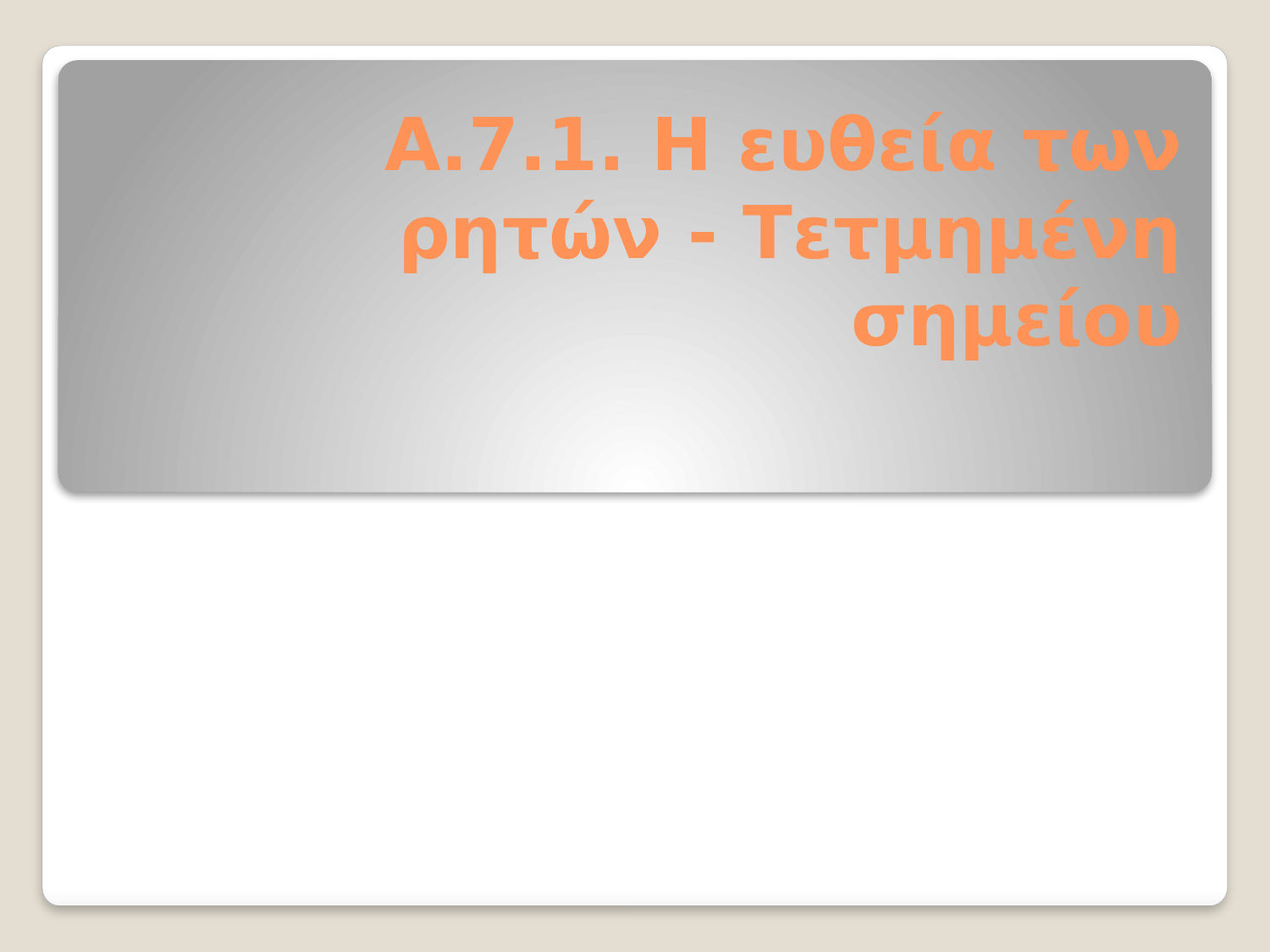

# Α.7.1. H ευθεία των ρητών - Τετμημένη σημείου